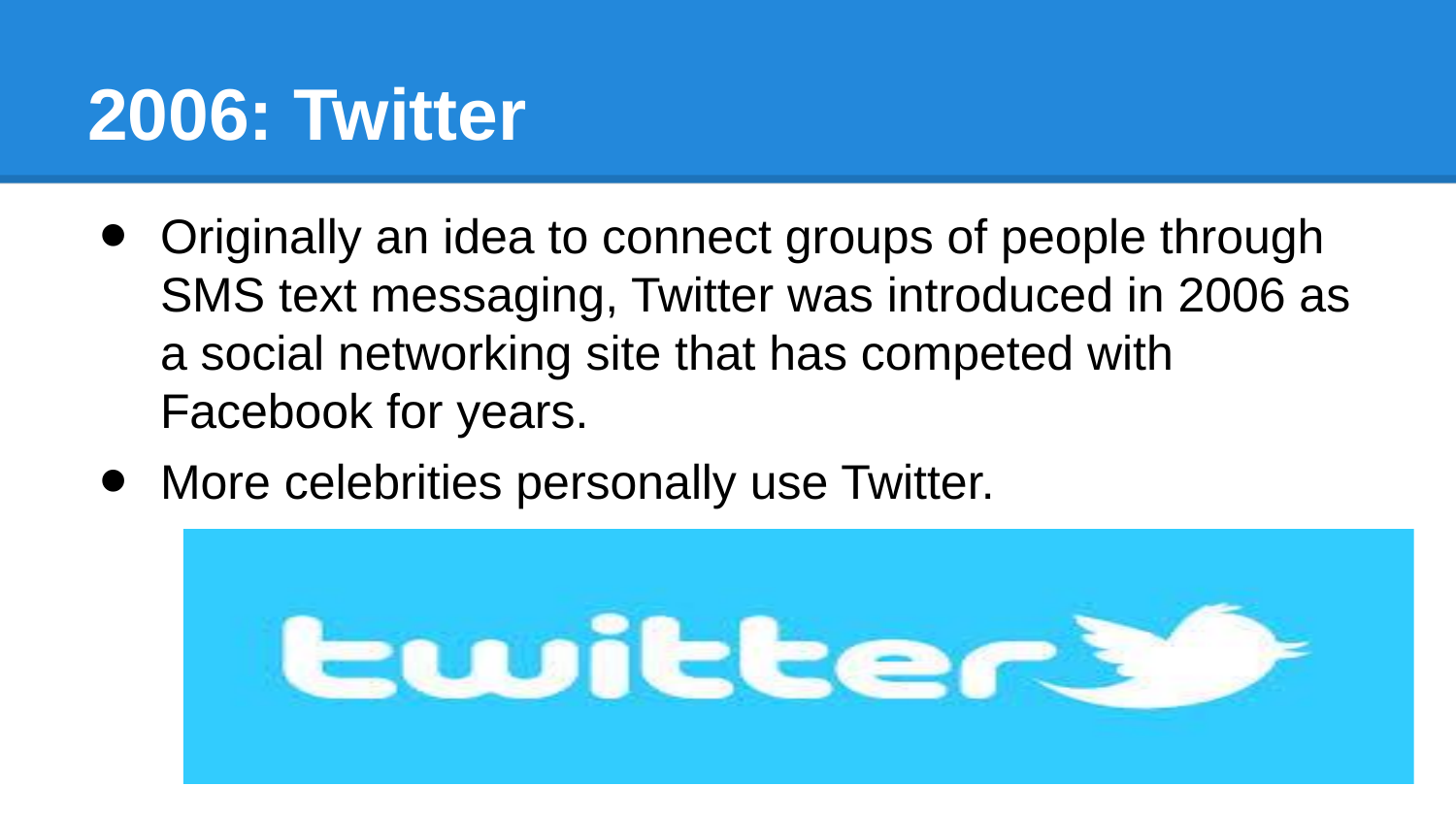

# 2006: Twitter
Originally an idea to connect groups of people through SMS text messaging, Twitter was introduced in 2006 as a social networking site that has competed with Facebook for years.
More celebrities personally use Twitter.